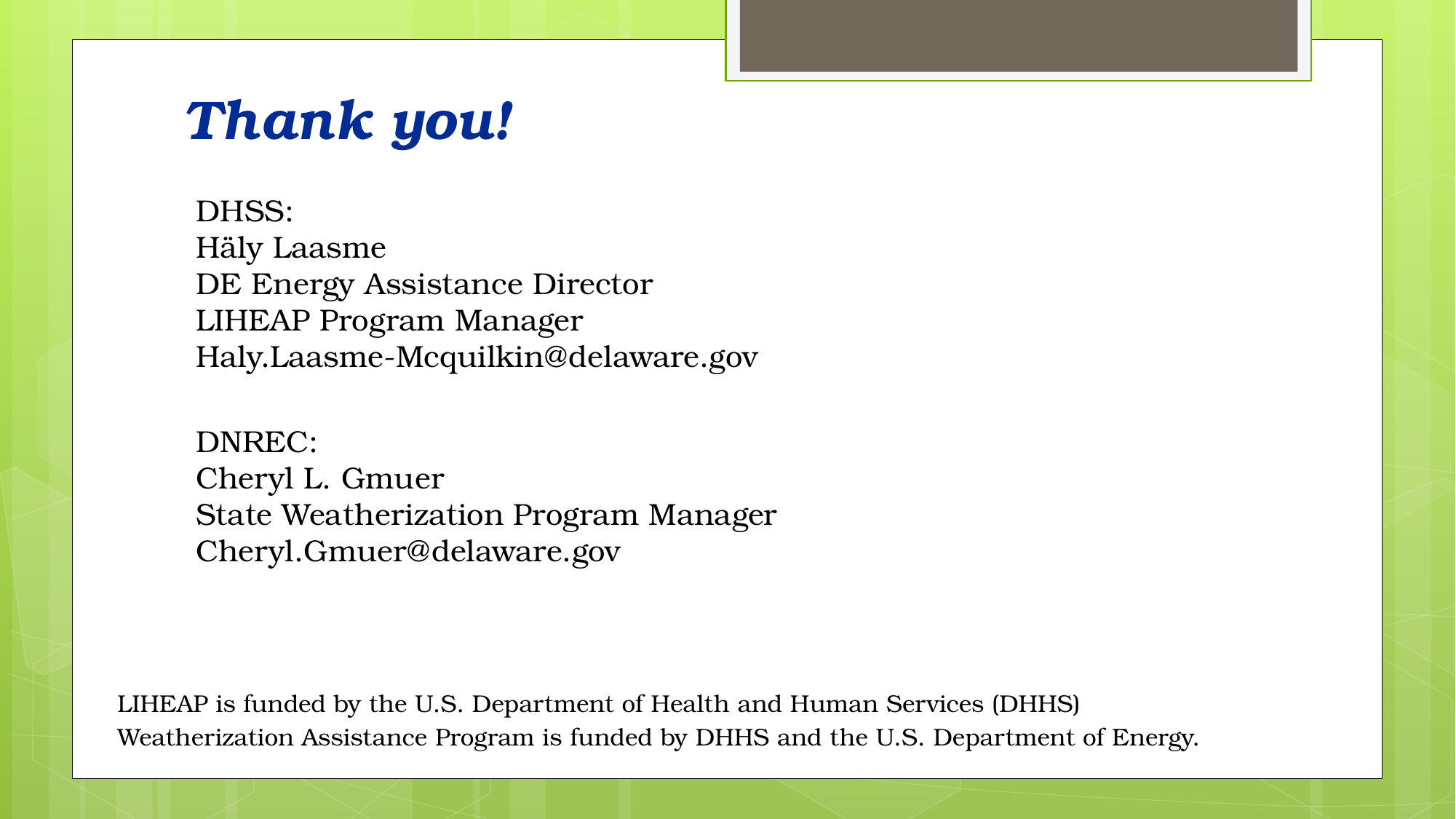

Thank you!
DHSS:
Häly Laasme
DE Energy Assistance Director
LIHEAP Program Manager
Haly.Laasme-Mcquilkin@delaware.gov
DNREC:
Cheryl L. Gmuer
State Weatherization Program Manager
Cheryl.Gmuer@delaware.gov
LIHEAP is funded by the U.S. Department of Health and Human Services (DHHS)
Weatherization Assistance Program is funded by DHHS and the U.S. Department of Energy.